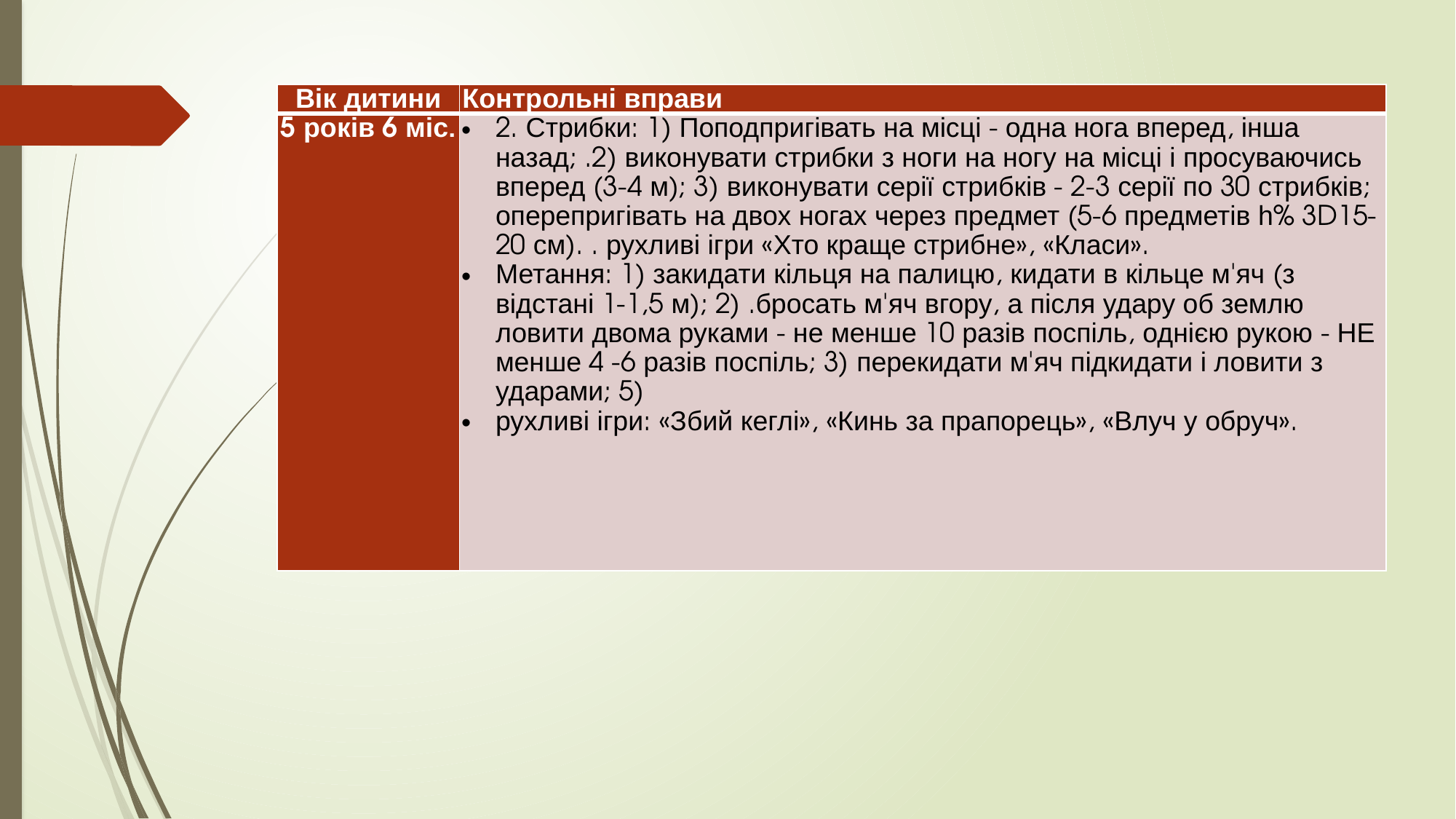

| Вік дитини | Контрольні вправи |
| --- | --- |
| 5 років 6 міс. | 2. Стрибки: 1) Поподпригівать на місці - одна нога вперед, інша назад; .2) виконувати стрибки з ноги на ногу на місці і просуваючись вперед (3-4 м); 3) виконувати серії стрибків - 2-3 серії по 30 стрибків; оперепригівать на двох ногах через предмет (5-6 предметів һ% 3D15- 20 см). . рухливі ігри «Хто краще стрибне», «Класи». Метання: 1) закидати кільця на палицю, кидати в кільце м'яч (з відстані 1-1,5 м); 2) .бросать м'яч вгору, а після удару об землю ловити двома руками - не менше 10 разів поспіль, однією рукою - НЕ менше 4 -6 разів поспіль; 3) перекидати м'яч підкидати і ловити з ударами; 5) рухливі ігри: «Збий кеглі», «Кинь за прапорець», «Влуч у обруч». |